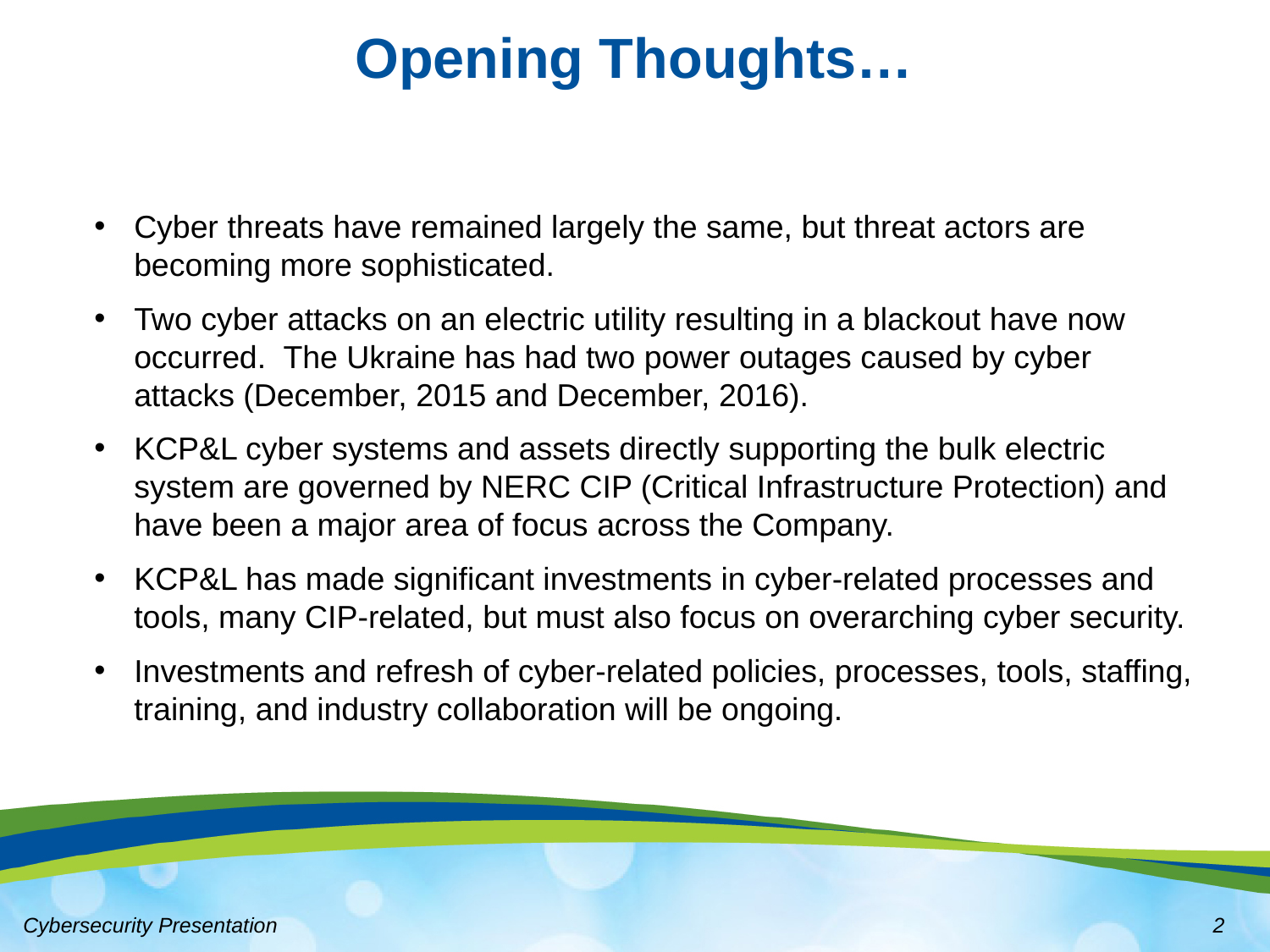

# Opening Thoughts…
Today’s discussion is intended to build upon the general pre-reading material and develop a better understanding of cyber security risks, current cyber program structure and status, Board oversight role, and go-forward strategy.

Cyber threats have remained largely the same, but threat actors are becoming more sophisticated.
Two cyber attacks on an electric utility resulting in a blackout have now occurred.  The Ukraine has had two power outages caused by cyber attacks (December, 2015 and December, 2016).
KCP&L cyber systems and assets directly supporting the bulk electric system are governed by NERC CIP (Critical Infrastructure Protection) and have been a major area of focus across the Company.
KCP&L has made significant investments in cyber-related processes and tools, many CIP-related, but must also focus on overarching cyber security.
Investments and refresh of cyber-related policies, processes, tools, staffing, training, and industry collaboration will be ongoing.
2